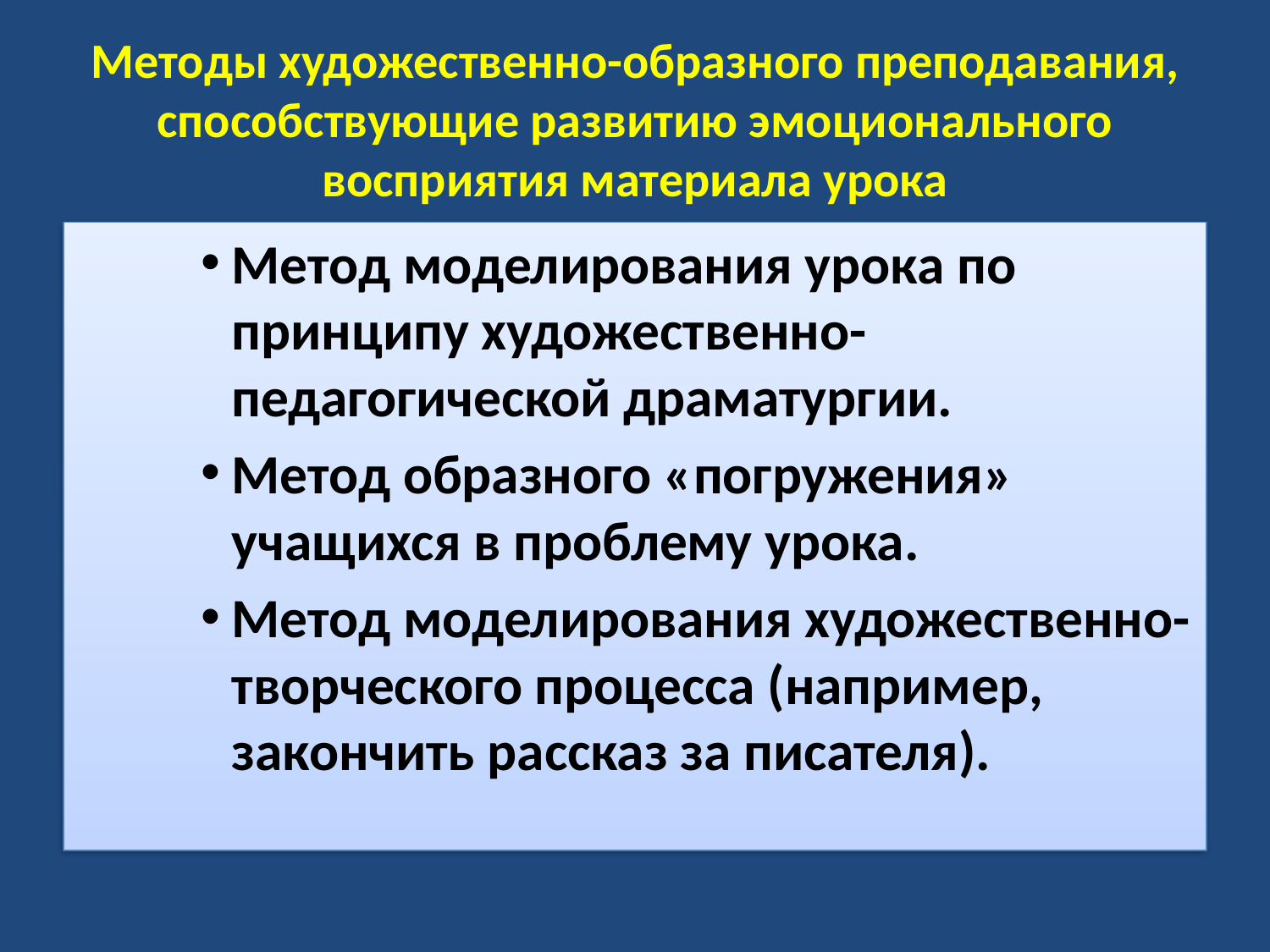

# Методы художественно-образного преподавания, способствующие развитию эмоционального восприятия материала урока
Метод моделирования урока по принципу художественно-педагогической драматургии.
Метод образного «погружения» учащихся в проблему урока.
Метод моделирования художественно-творческого процесса (например, закончить рассказ за писателя).